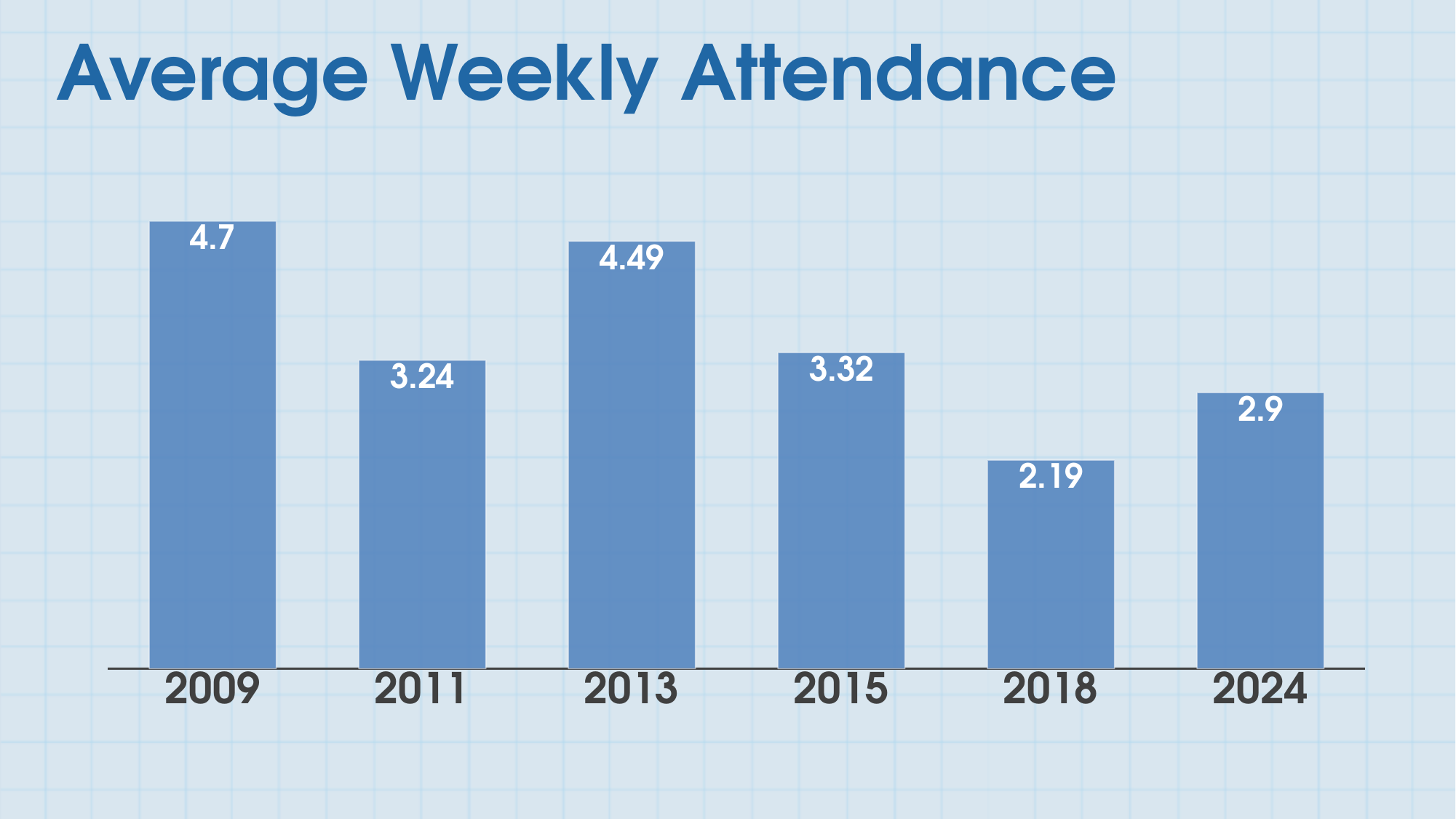

# Average Weekly Attendance

### Chart

| Category |  |
|---|---|
| 2009 | 4.7 |
| 2011 | 3.24 |
| 2013 | 4.49 |
| 2015 | 3.32 |
| 2018 | 2.19 |
| 2024 | 2.9 |